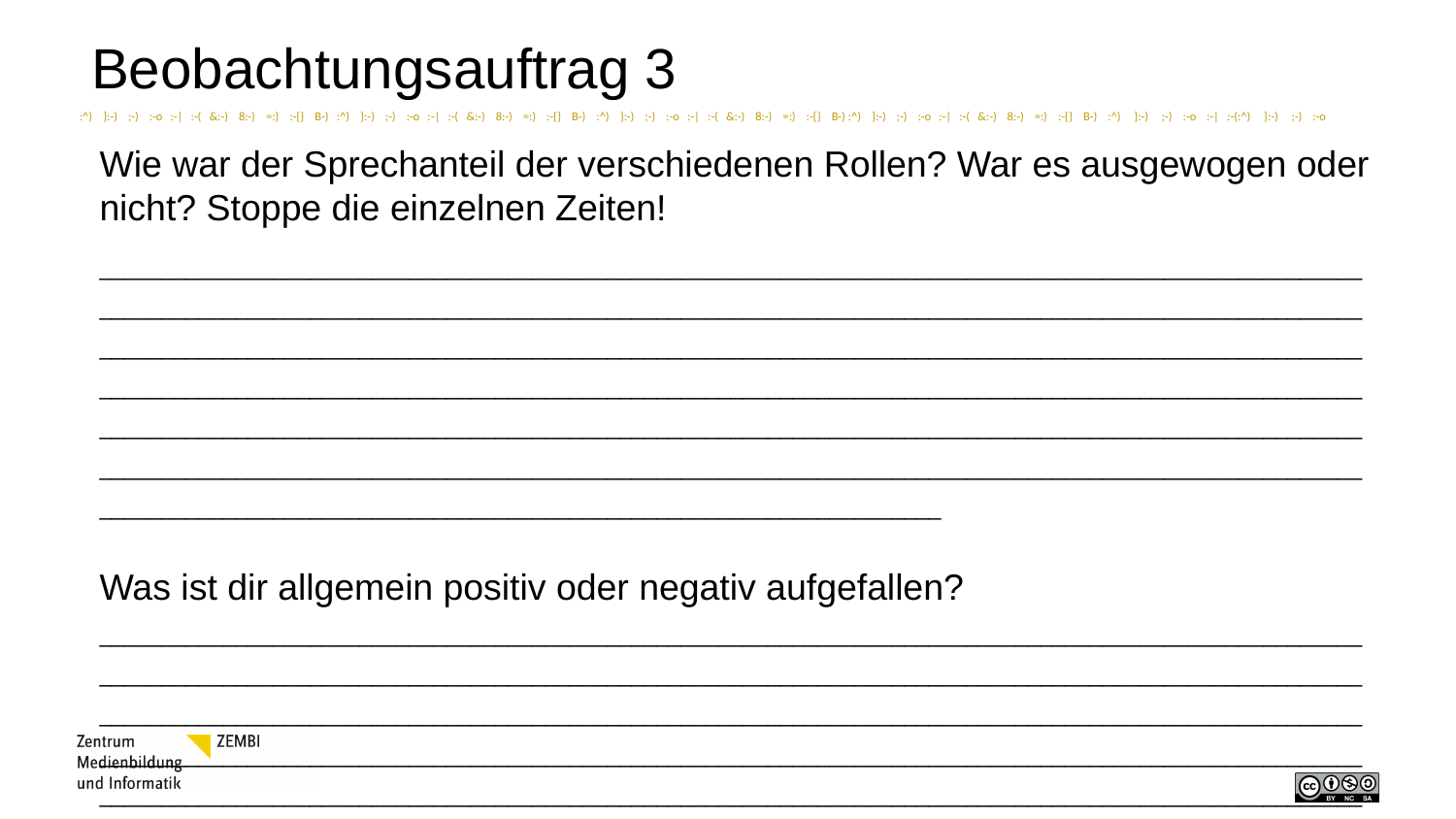

# Beobachtungsauftrag 3
Wie war der Sprechanteil der verschiedenen Rollen? War es ausgewogen oder nicht? Stoppe die einzelnen Zeiten!
________________________________________________________________________________________________________________________________________________________________________________________________________________________________________________________________________________________________________________________________________________________________________________________________________________________________________________________________________________________________________________________________________________________________________________________________________________________________________________________________________________________________________

Was ist dir allgemein positiv oder negativ aufgefallen?
________________________________________________________________________________________________________________________________________________________________________________________________________________________________________________________________________________________________________________________________________________________________________________________________________________________________________________________________________________________________________________________________________________________________________________________________________________________________________________________________________________________________________

5